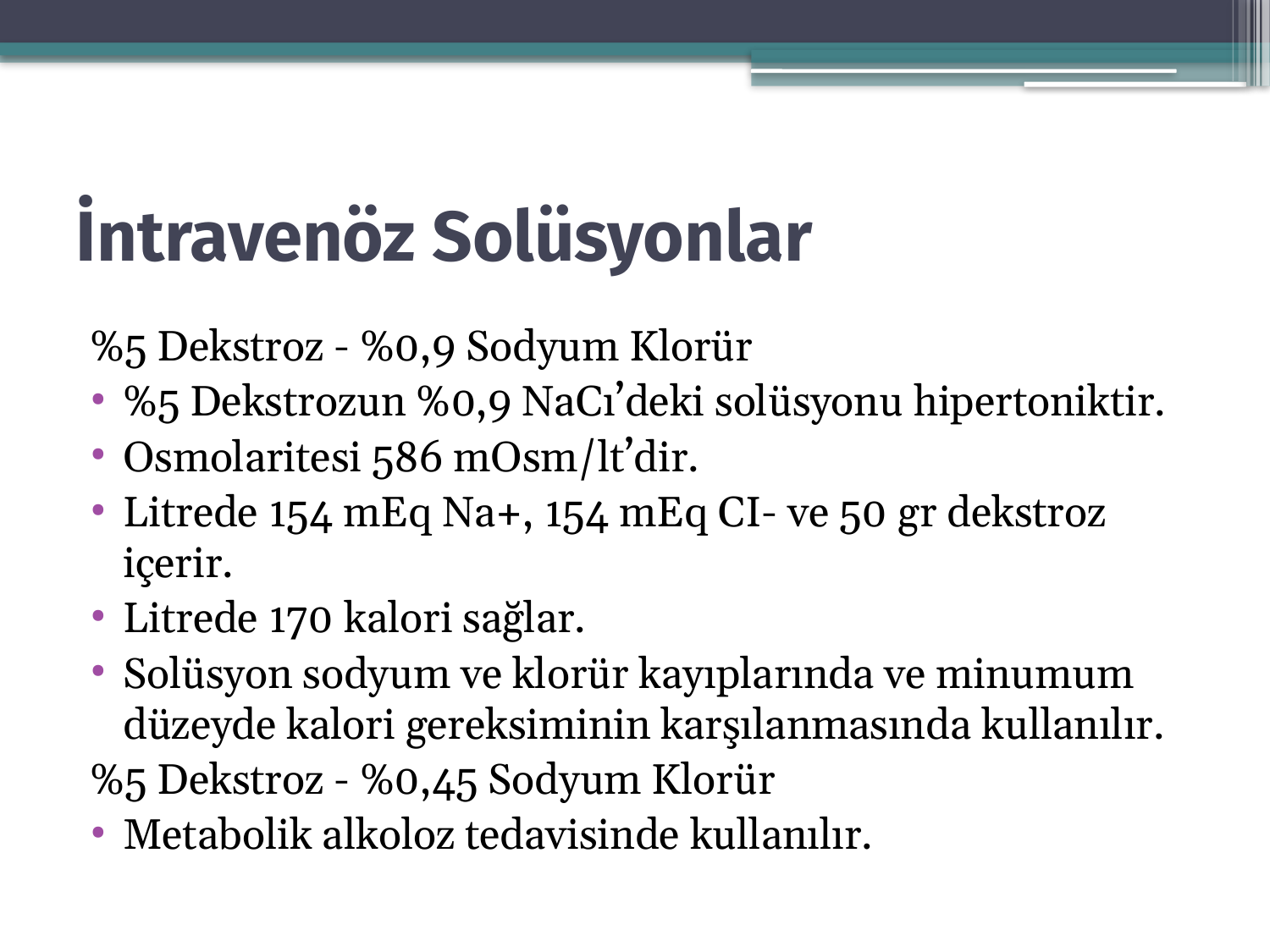

# İntravenöz Solüsyonlar
%5 Dekstroz - %0,9 Sodyum Klorür
%5 Dekstrozun %0,9 NaCı’deki solüsyonu hipertoniktir.
Osmolaritesi 586 mOsm/lt’dir.
Litrede 154 mEq Na+, 154 mEq CI- ve 50 gr dekstroz içerir.
Litrede 170 kalori sağlar.
Solüsyon sodyum ve klorür kayıplarında ve minumum düzeyde kalori gereksiminin karşılanmasında kullanılır.
%5 Dekstroz - %0,45 Sodyum Klorür
Metabolik alkoloz tedavisinde kullanılır.